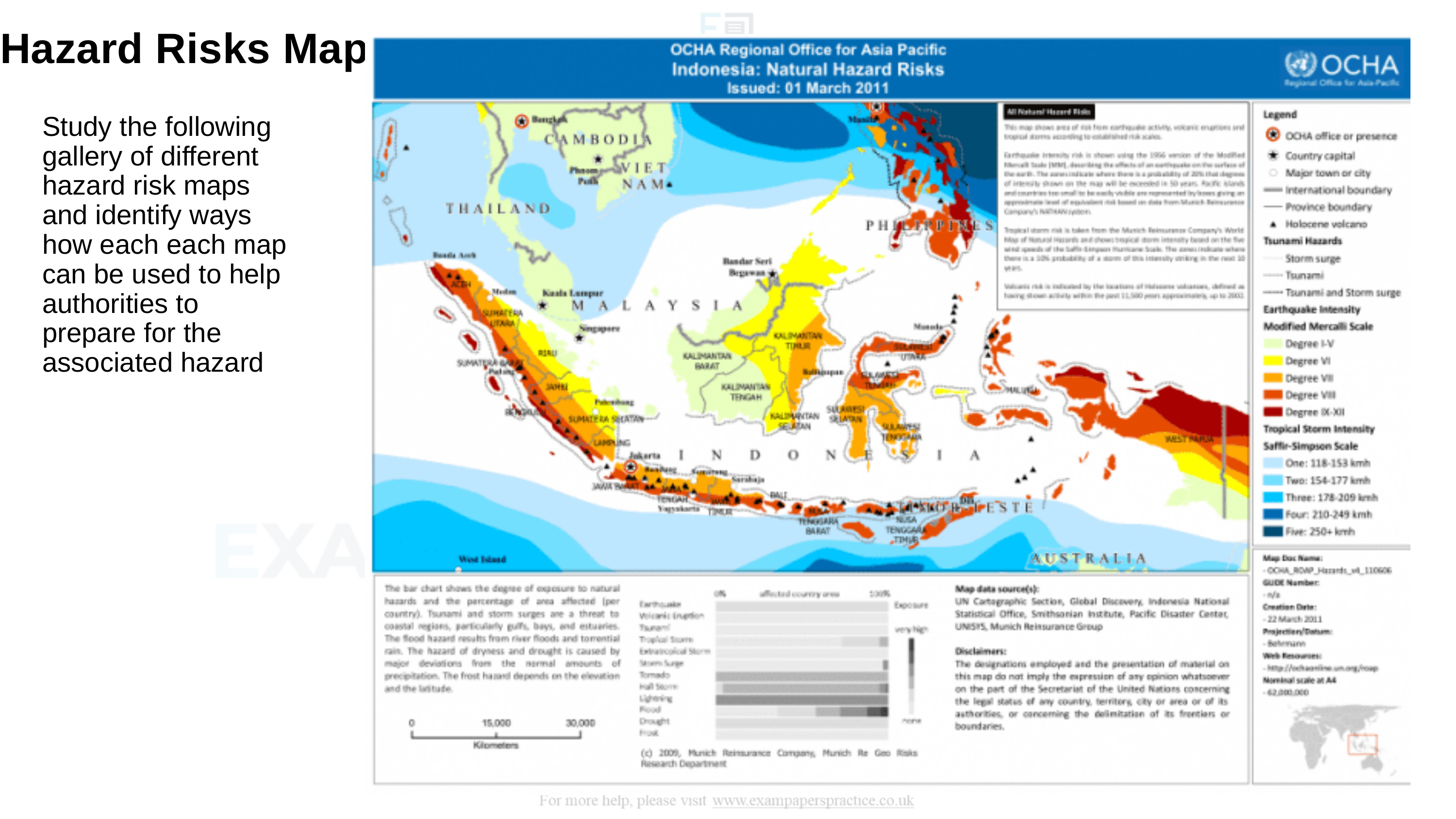

Hazard Risks Maps

Study the following gallery of different hazard risk maps and identify ways how each each map can be used to help authorities to prepare for the associated hazard